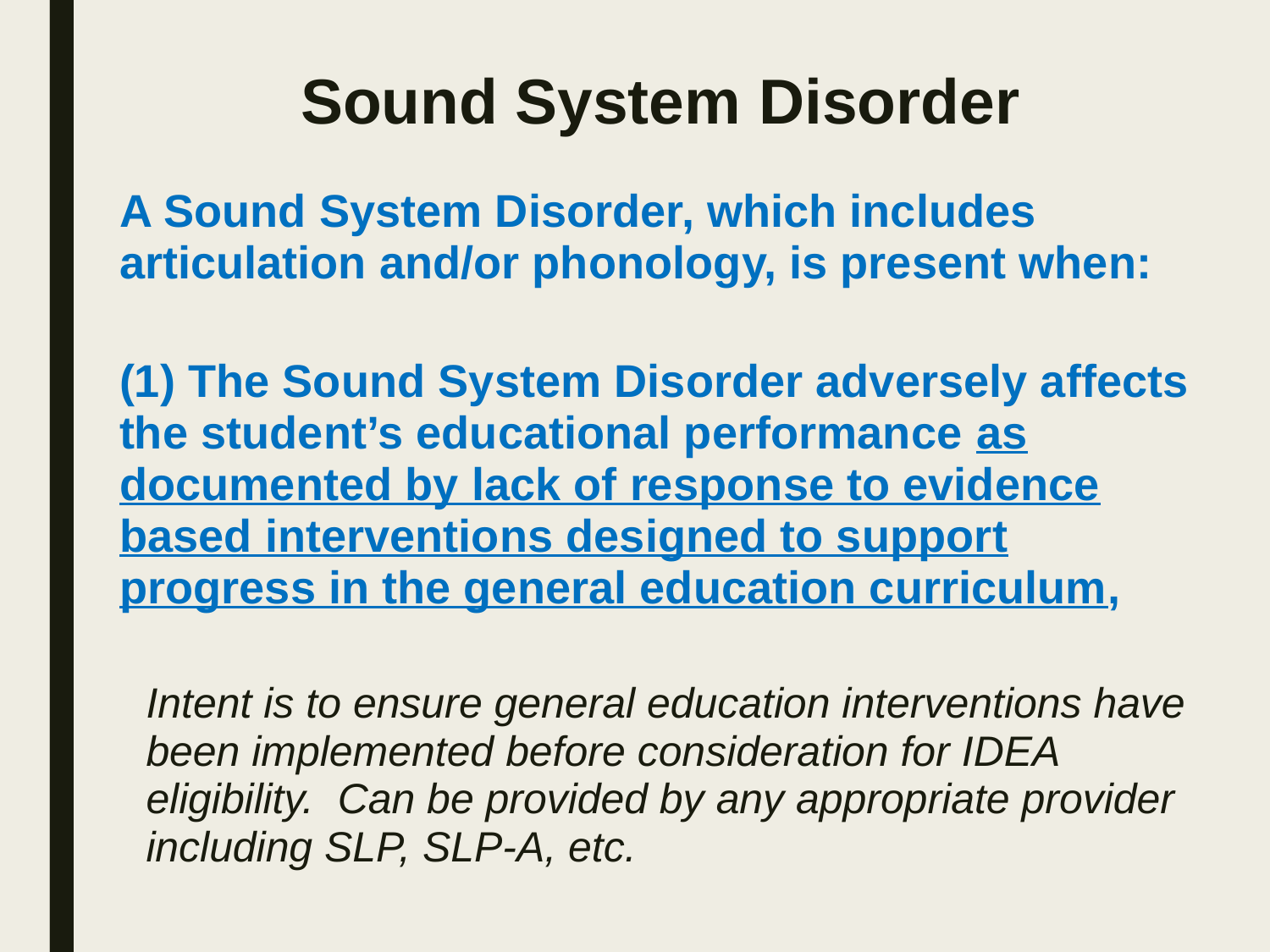

# Sound System Disorder
A Sound System Disorder, which includes articulation and/or phonology, is present when:

(1) The Sound System Disorder adversely affects the student’s educational performance as documented by lack of response to evidence based interventions designed to support progress in the general education curriculum,

Intent is to ensure general education interventions have been implemented before consideration for IDEA eligibility.  Can be provided by any appropriate provider including SLP, SLP-A, etc.